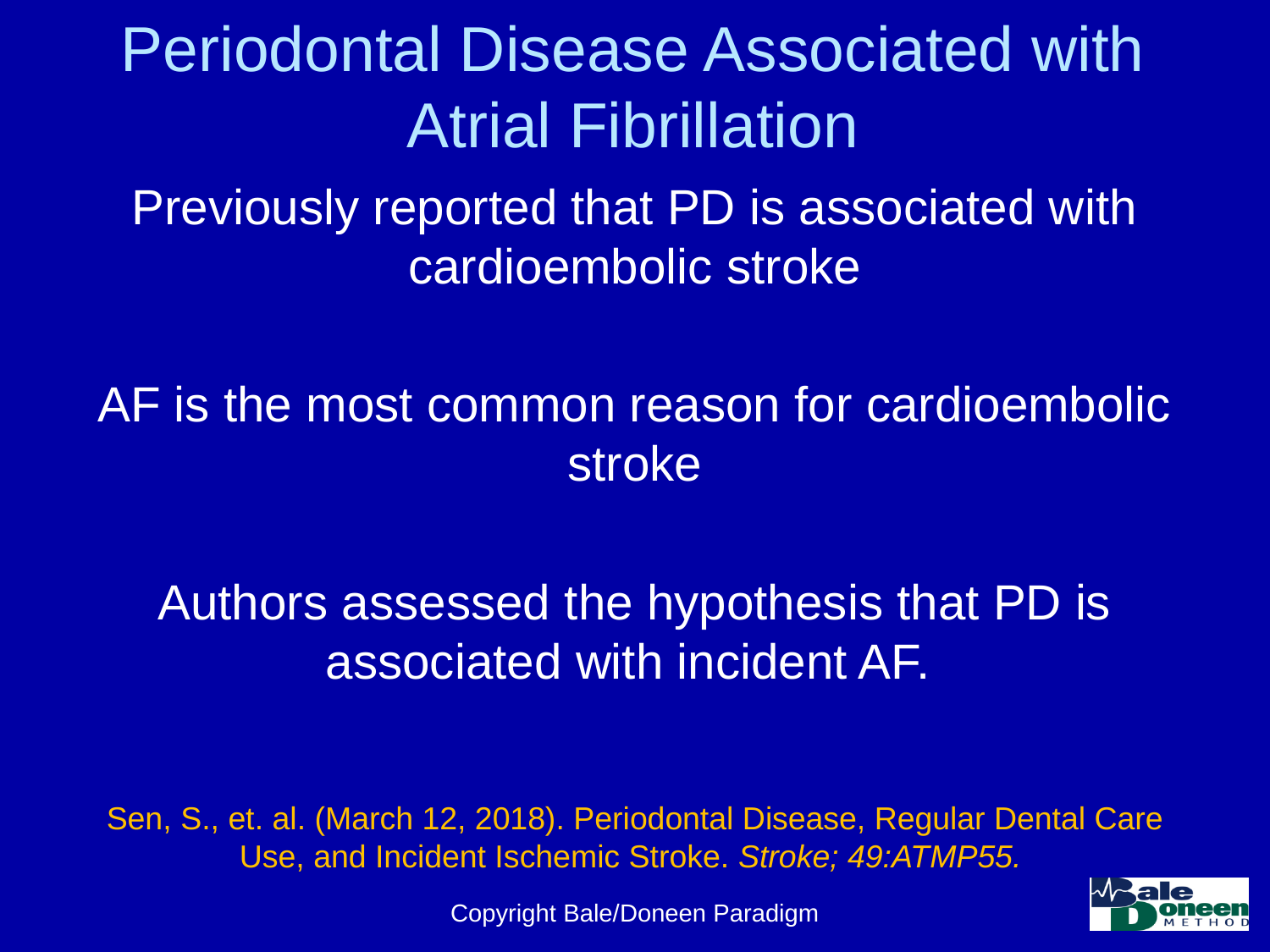

# Periodontal Disease Associated with Atrial Fibrillation
Previously reported that PD is associated with cardioembolic stroke

AF is the most common reason for cardioembolic stroke

Authors assessed the hypothesis that PD is associated with incident AF.
Sen, S., et. al. (March 12, 2018). Periodontal Disease, Regular Dental Care Use, and Incident Ischemic Stroke. Stroke; 49:ATMP55.
Copyright Bale/Doneen Paradigm